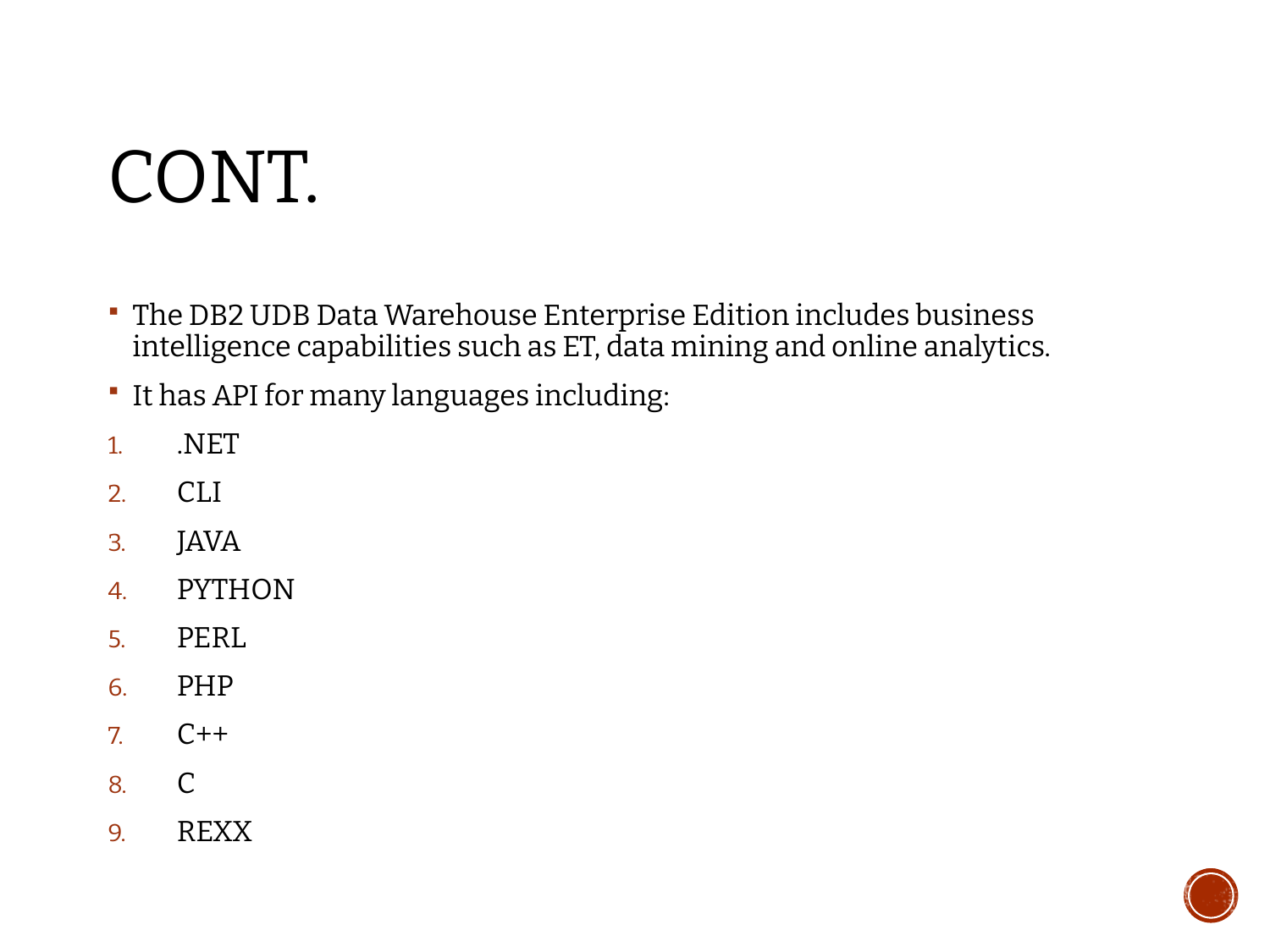

# Cont.
The DB2 UDB Data Warehouse Enterprise Edition includes business intelligence capabilities such as ET, data mining and online analytics.
It has API for many languages including:
.NET
CLI
JAVA
PYTHON
PERL
PHP
C++
C
REXX